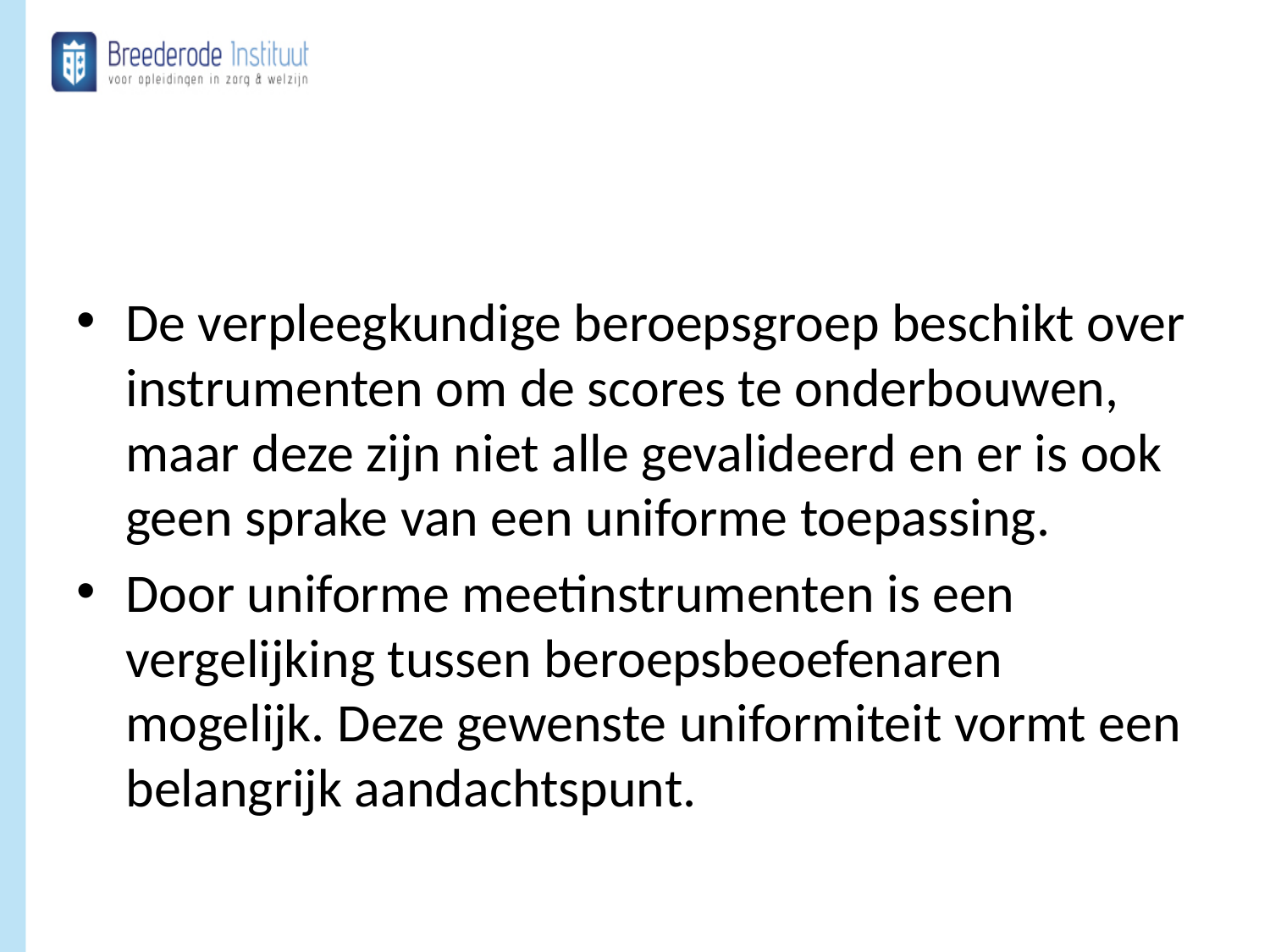

#
De verpleegkundige beroepsgroep beschikt over instrumenten om de scores te onderbouwen, maar deze zijn niet alle gevalideerd en er is ook geen sprake van een uniforme toepassing.
Door uniforme meetinstrumenten is een vergelijking tussen beroepsbeoefenaren mogelijk. Deze gewenste uniformiteit vormt een belangrijk aandachtspunt.